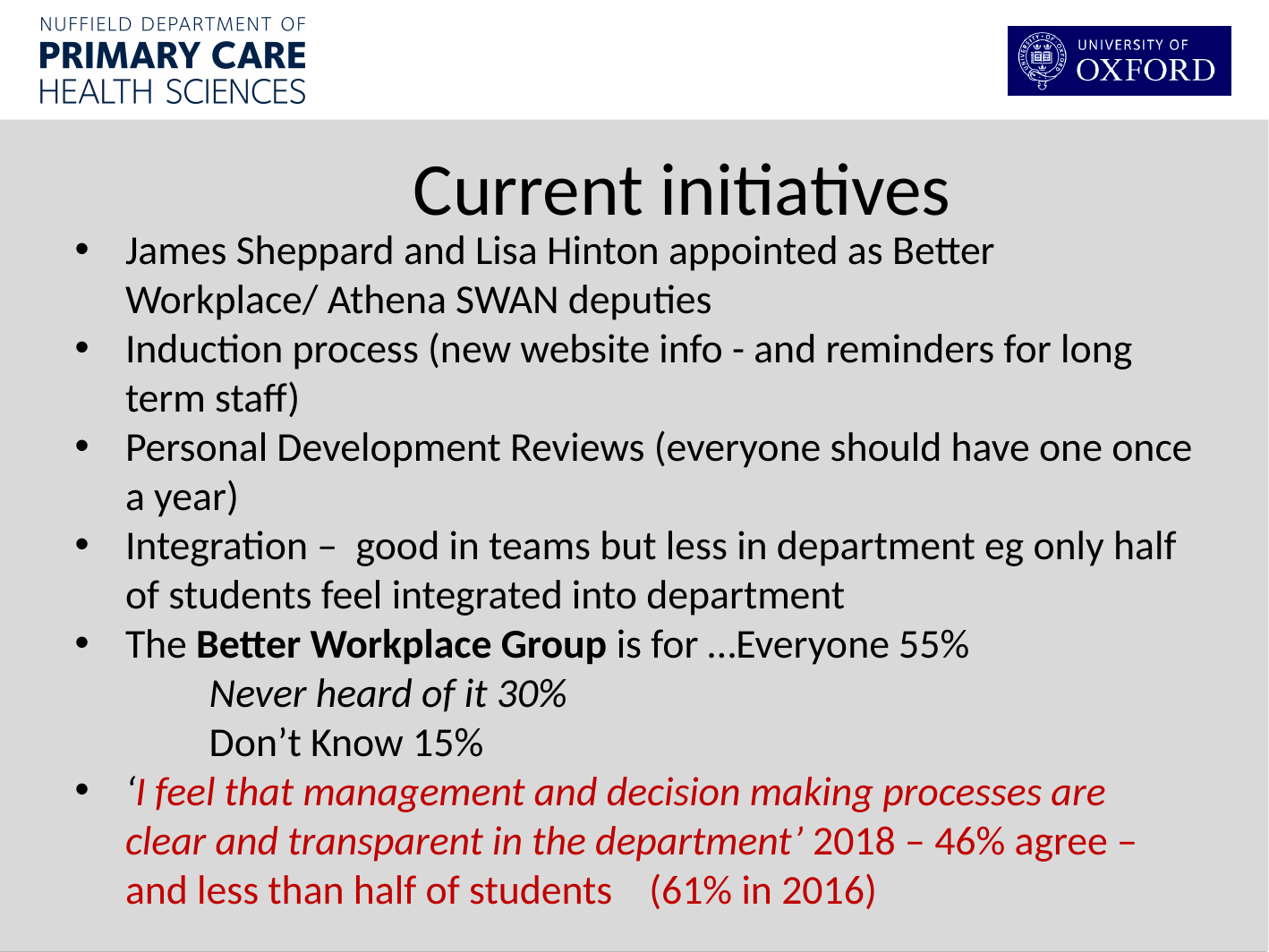

Current initiatives
James Sheppard and Lisa Hinton appointed as Better Workplace/ Athena SWAN deputies
Induction process (new website info - and reminders for long term staff)
Personal Development Reviews (everyone should have one once a year)
Integration –  good in teams but less in department eg only half of students feel integrated into department
The Better Workplace Group is for …Everyone 55%
	Never heard of it 30%
	Don’t Know 15%
‘I feel that management and decision making processes are clear and transparent in the department’ 2018 – 46% agree – and less than half of students    (61% in 2016)